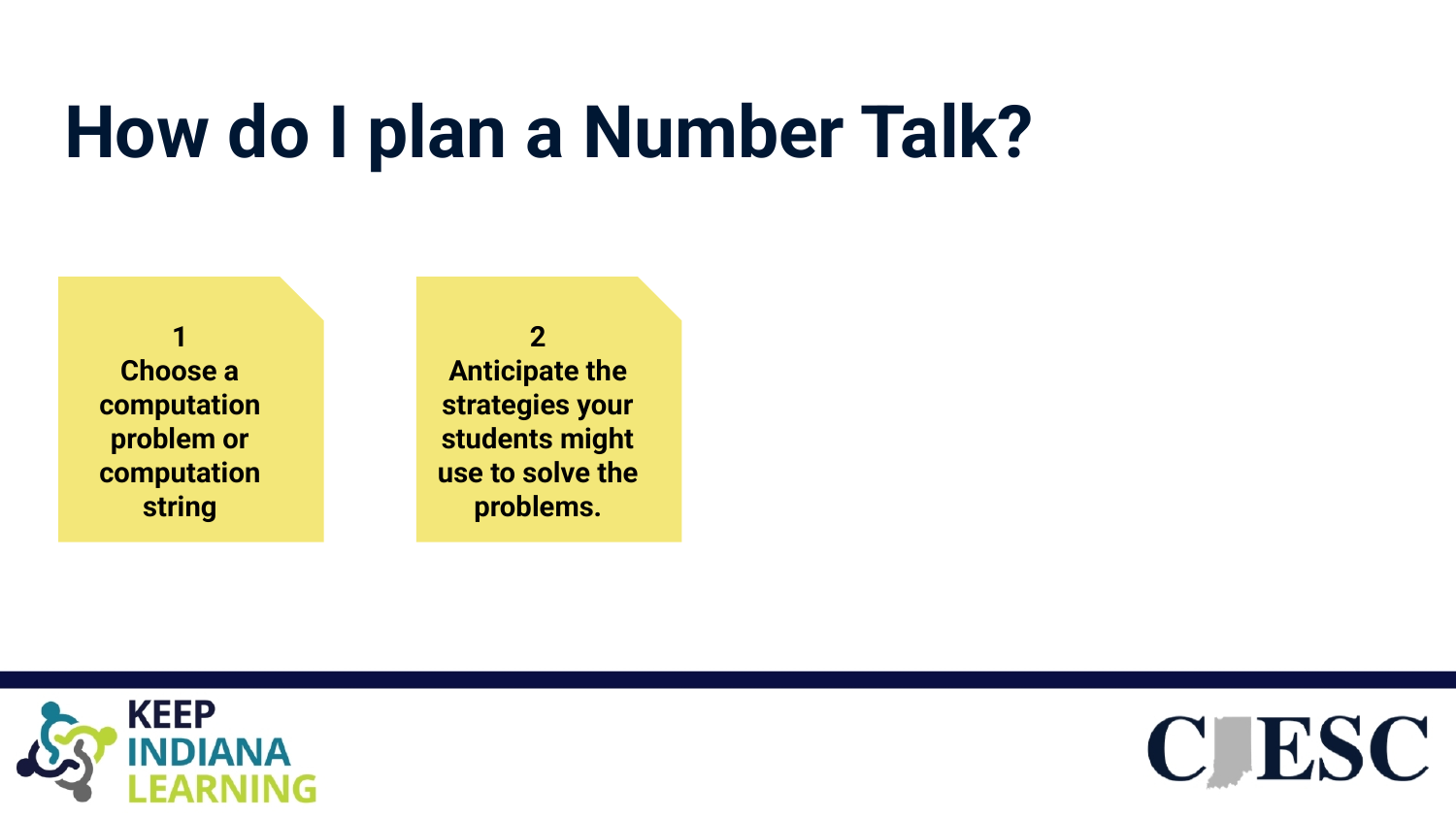

# How do I plan a Number Talk?
1
Choose a computation problem or computation string
2
Anticipate the strategies your students might use to solve the problems.